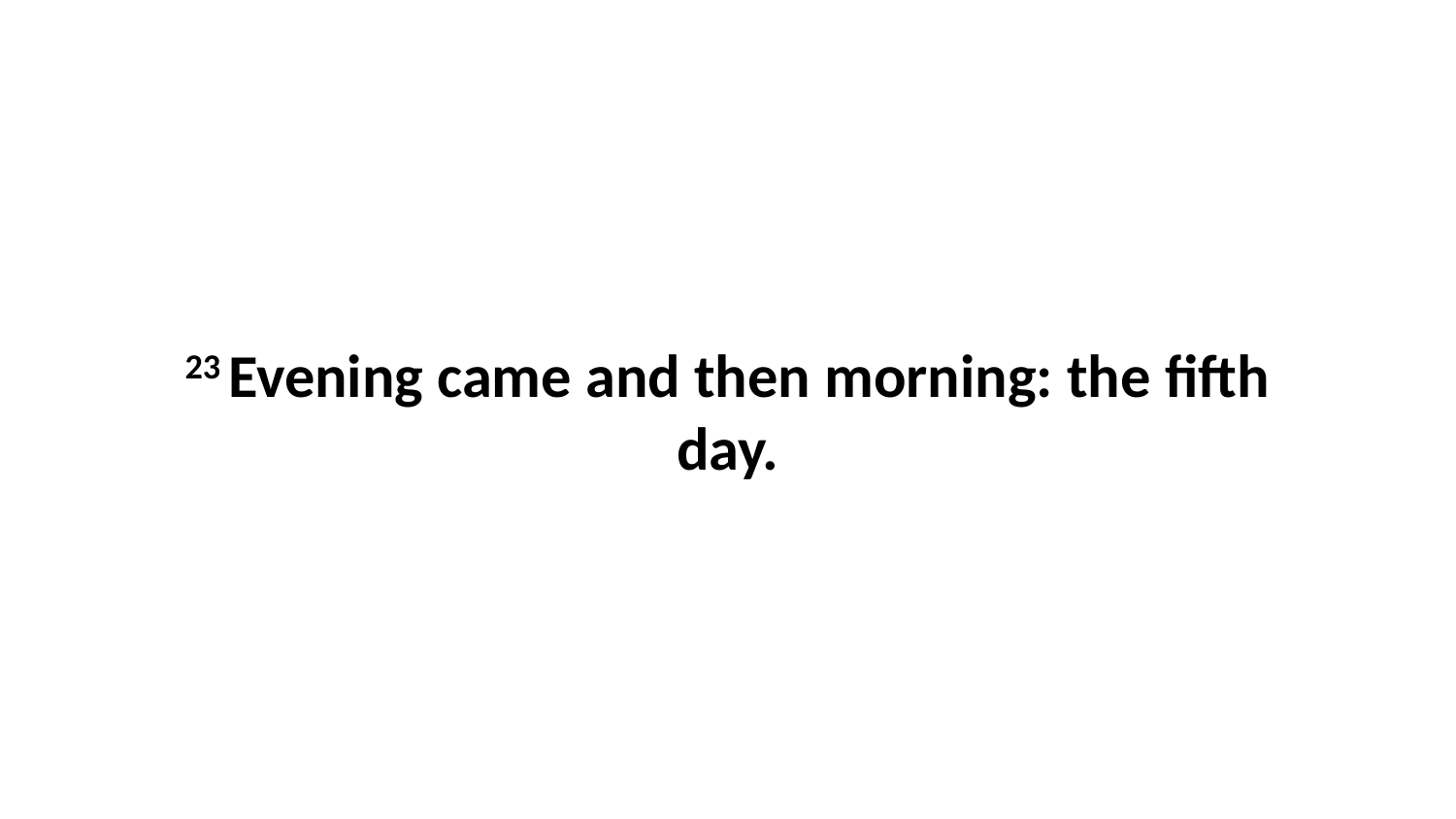

23 Evening came and then morning: the fifth day.